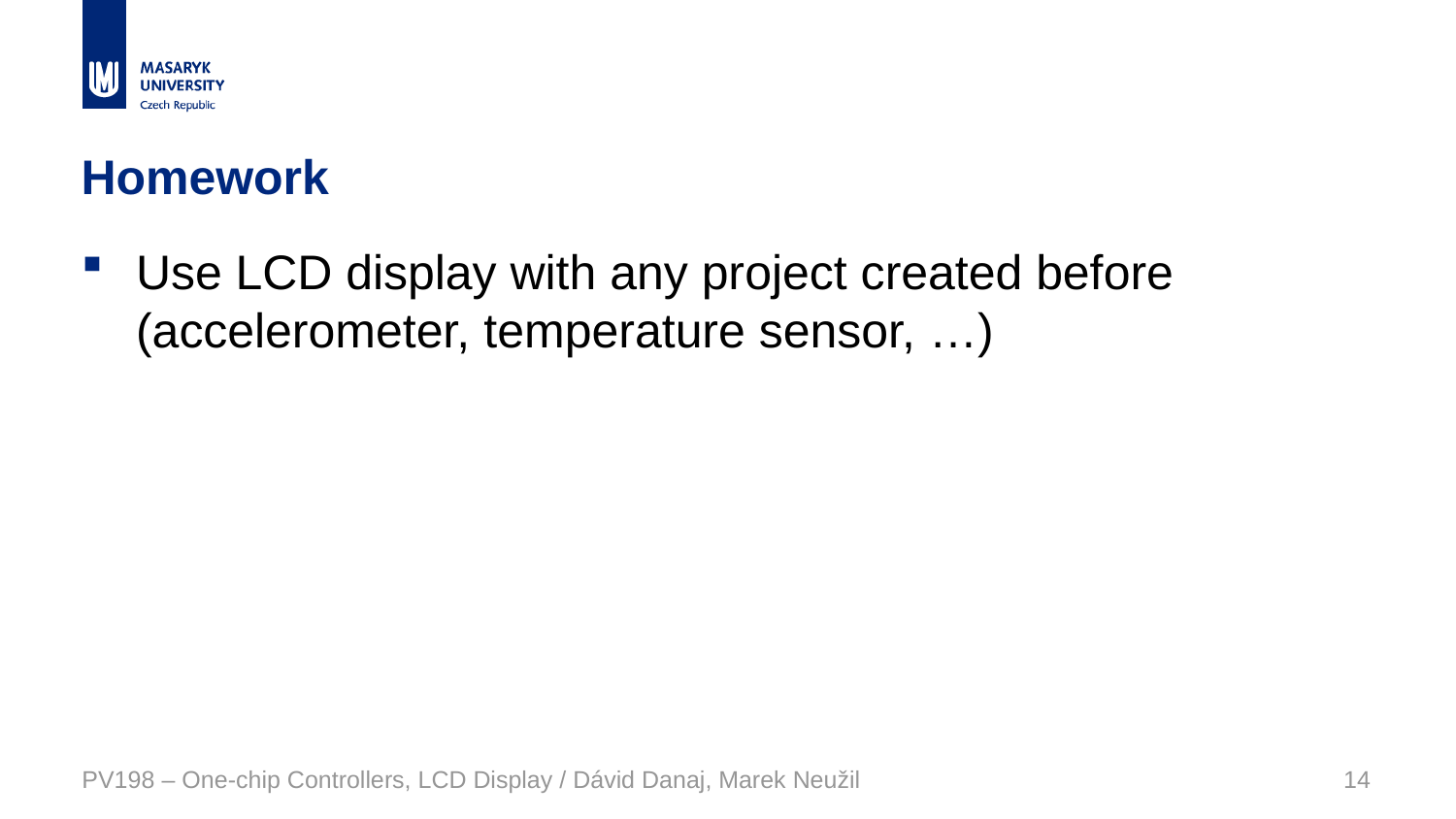

# Homework
Use LCD display with any project created before (accelerometer, temperature sensor, …)

PV198 – One-chip Controllers, LCD Display / Dávid Danaj, Marek Neužil
14